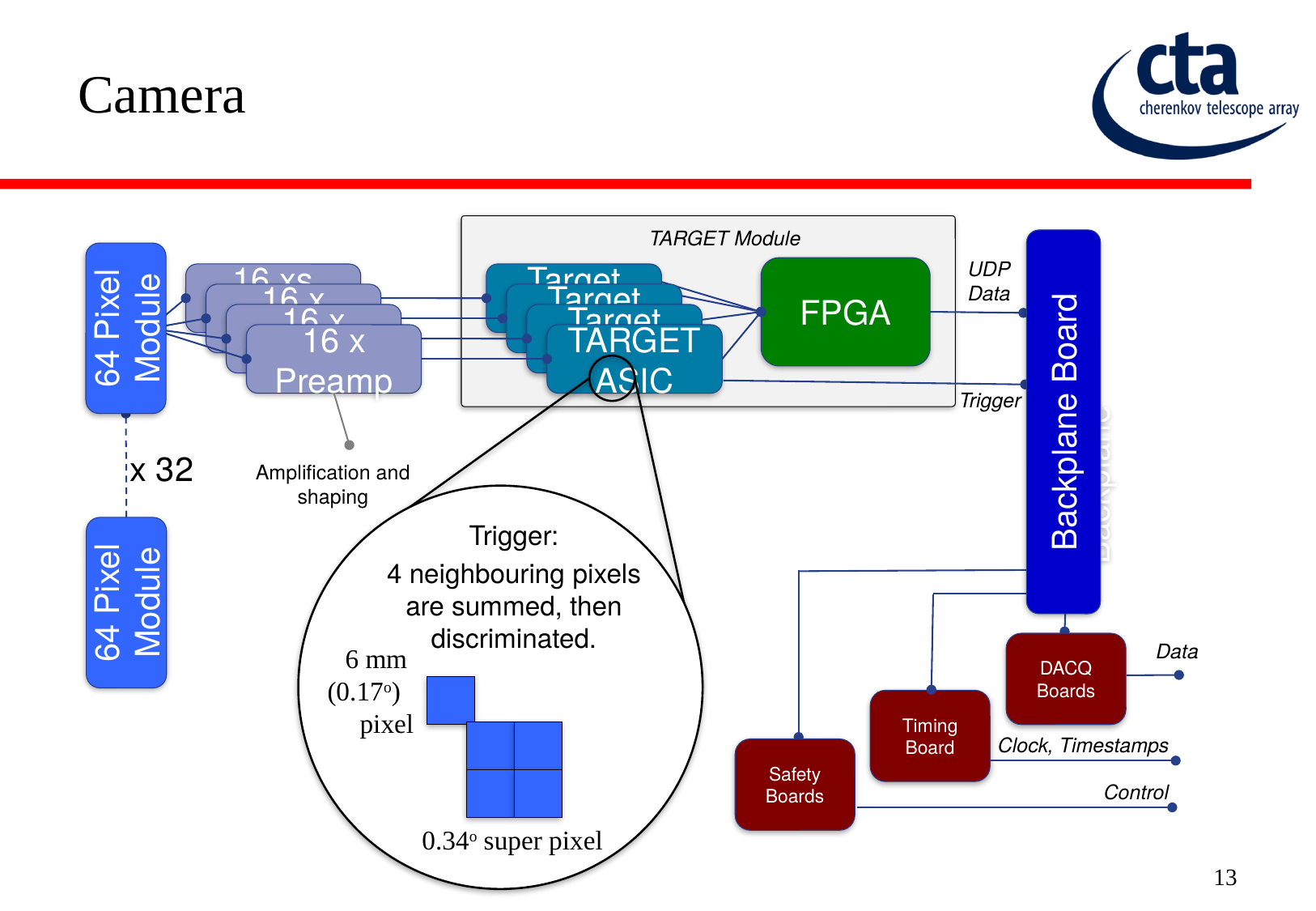

# Camera

TARGET Module
 UDP Data
FPGA
16 xs Preamps
Target Asic
16 x Preamps
Target Asic
64 Pixel Module
16 x Preamps
Target Asic
16 x Preamp
TARGET ASIC

Trigger
Backplane Board
Backplane
x 32
Amplification and shaping

Trigger:
4 neighbouring pixels are summed, then discriminated.
64 Pixel Module
Data
DACQ Boards
6 mm
(0.17o)   pixel

Timing Board

Clock, Timestamps
Safety Boards
Control
0.34o super pixel
13